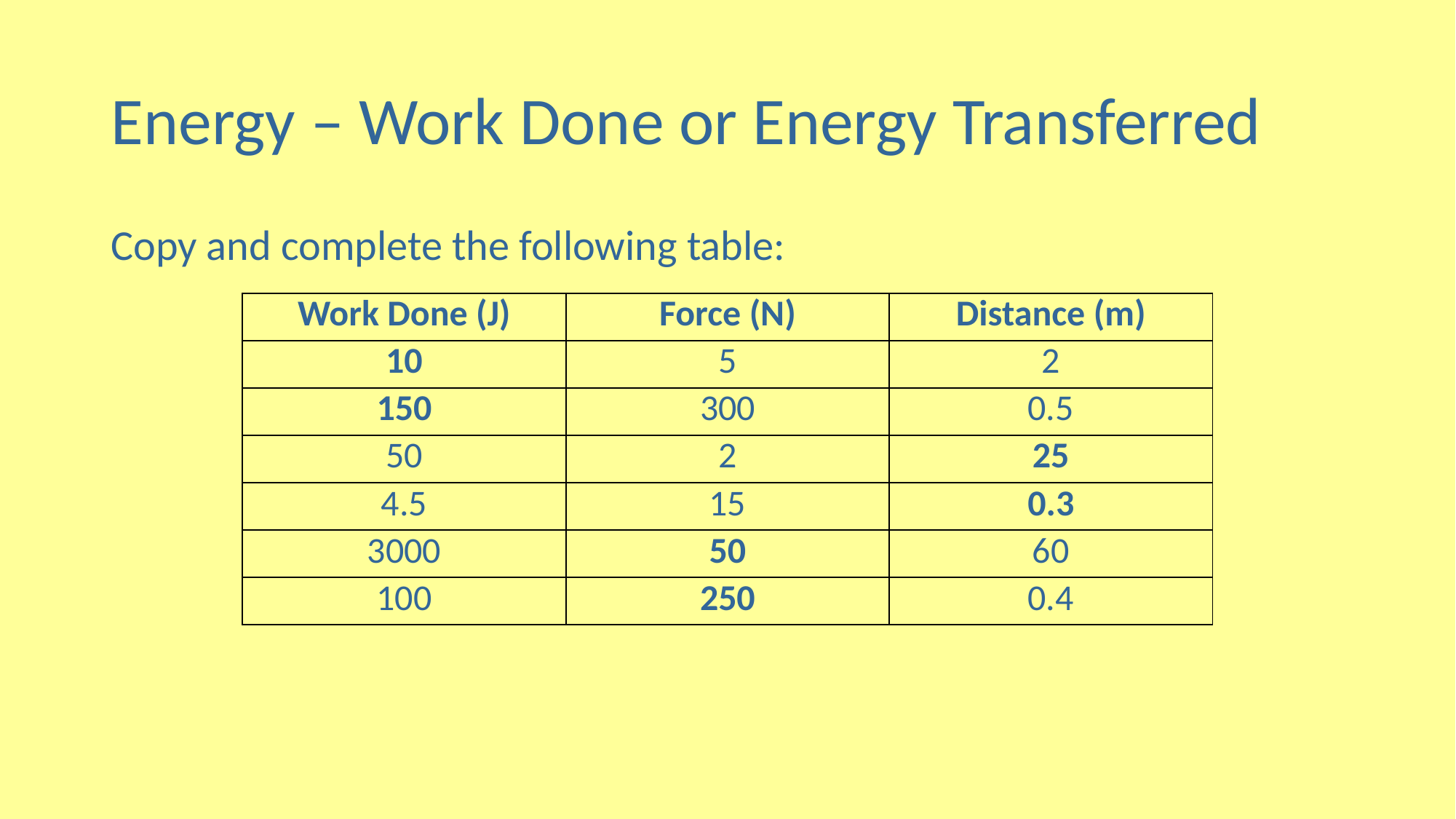

# Energy – Work Done or Energy Transferred
Copy and complete the following table:

| Work Done (J) | Force (N) | Distance (m) |
| --- | --- | --- |
| 10 | 5 | 2 |
| 150 | 300 | 0.5 |
| 50 | 2 | 25 |
| 4.5 | 15 | 0.3 |
| 3000 | 50 | 60 |
| 100 | 250 | 0.4 |